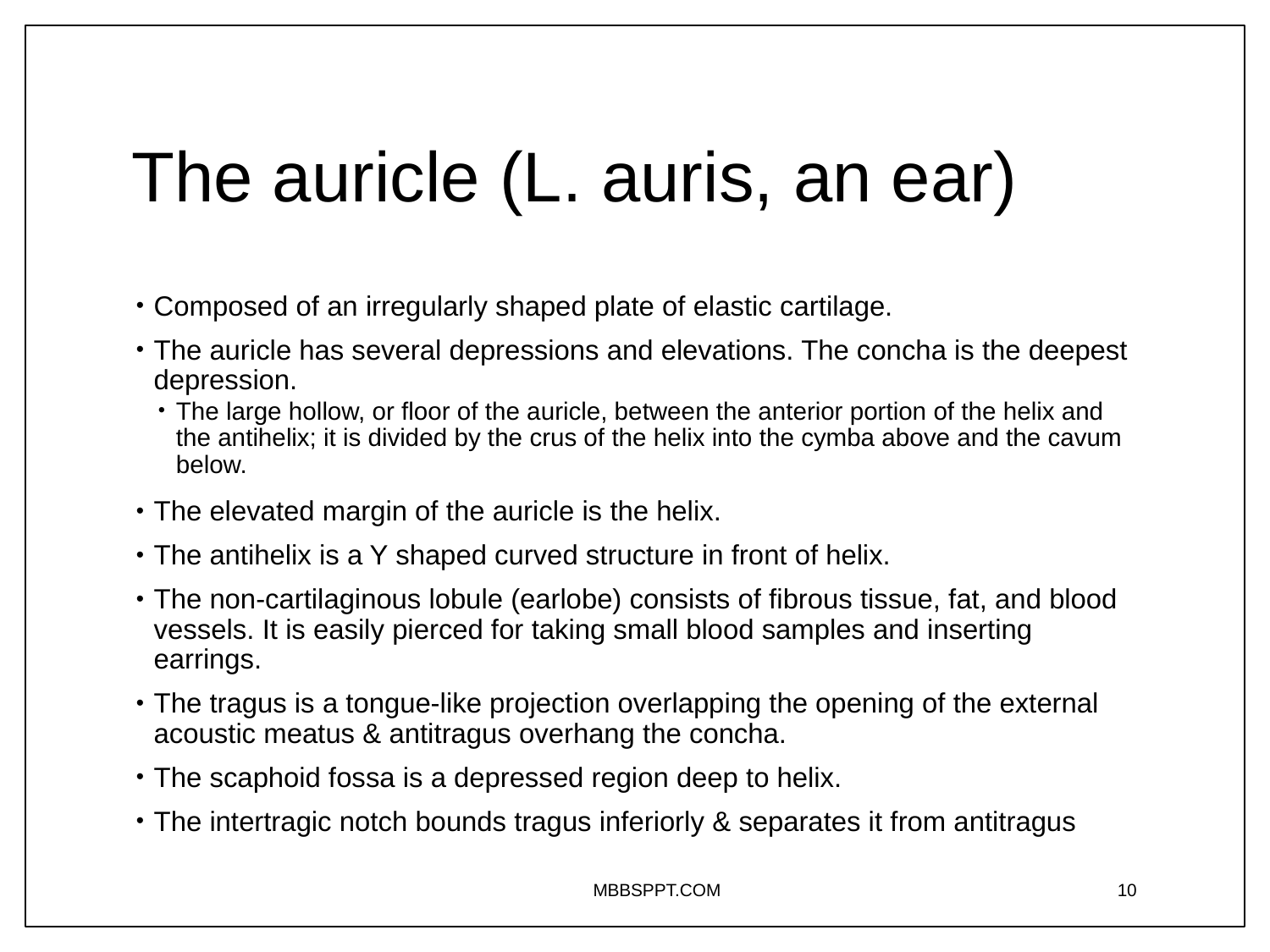

# The auricle (L. auris, an ear)
Composed of an irregularly shaped plate of elastic cartilage.
The auricle has several depressions and elevations. The concha is the deepest depression.
The large hollow, or floor of the auricle, between the anterior portion of the helix and the antihelix; it is divided by the crus of the helix into the cymba above and the cavum below.
The elevated margin of the auricle is the helix.
The antihelix is a Y shaped curved structure in front of helix.
The non-cartilaginous lobule (earlobe) consists of fibrous tissue, fat, and blood vessels. It is easily pierced for taking small blood samples and inserting earrings.
The tragus is a tongue-like projection overlapping the opening of the external acoustic meatus & antitragus overhang the concha.
The scaphoid fossa is a depressed region deep to helix.
The intertragic notch bounds tragus inferiorly & separates it from antitragus
MBBSPPT.COM
10